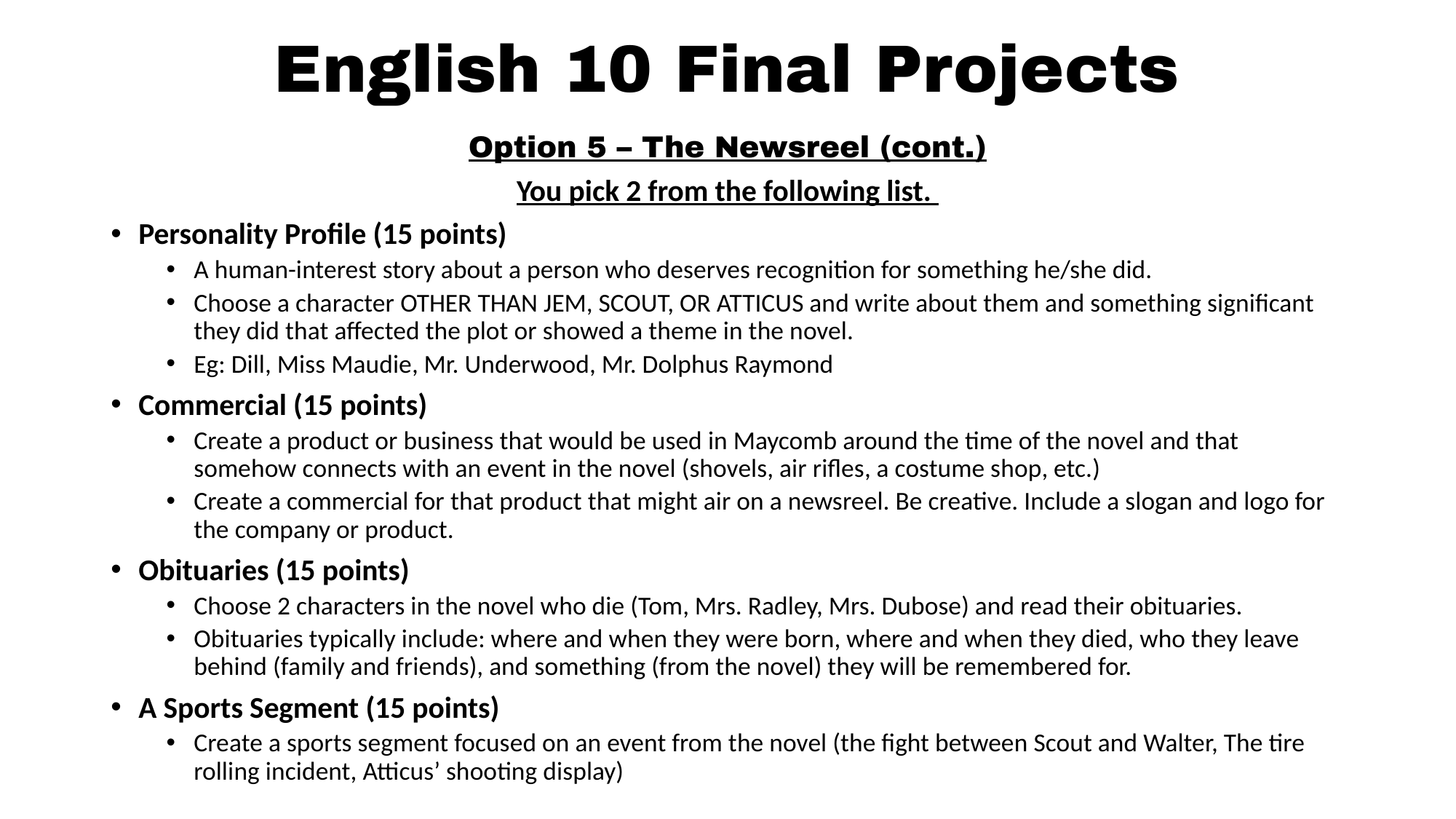

# English 10 Final Projects
Option 5 – The Newsreel (cont.)
You pick 2 from the following list.
Personality Profile (15 points)
A human-interest story about a person who deserves recognition for something he/she did.
Choose a character OTHER THAN JEM, SCOUT, OR ATTICUS and write about them and something significant they did that affected the plot or showed a theme in the novel.
Eg: Dill, Miss Maudie, Mr. Underwood, Mr. Dolphus Raymond
Commercial (15 points)
Create a product or business that would be used in Maycomb around the time of the novel and that somehow connects with an event in the novel (shovels, air rifles, a costume shop, etc.)
Create a commercial for that product that might air on a newsreel. Be creative. Include a slogan and logo for the company or product.
Obituaries (15 points)
Choose 2 characters in the novel who die (Tom, Mrs. Radley, Mrs. Dubose) and read their obituaries.
Obituaries typically include: where and when they were born, where and when they died, who they leave behind (family and friends), and something (from the novel) they will be remembered for.
A Sports Segment (15 points)
Create a sports segment focused on an event from the novel (the fight between Scout and Walter, The tire rolling incident, Atticus’ shooting display)